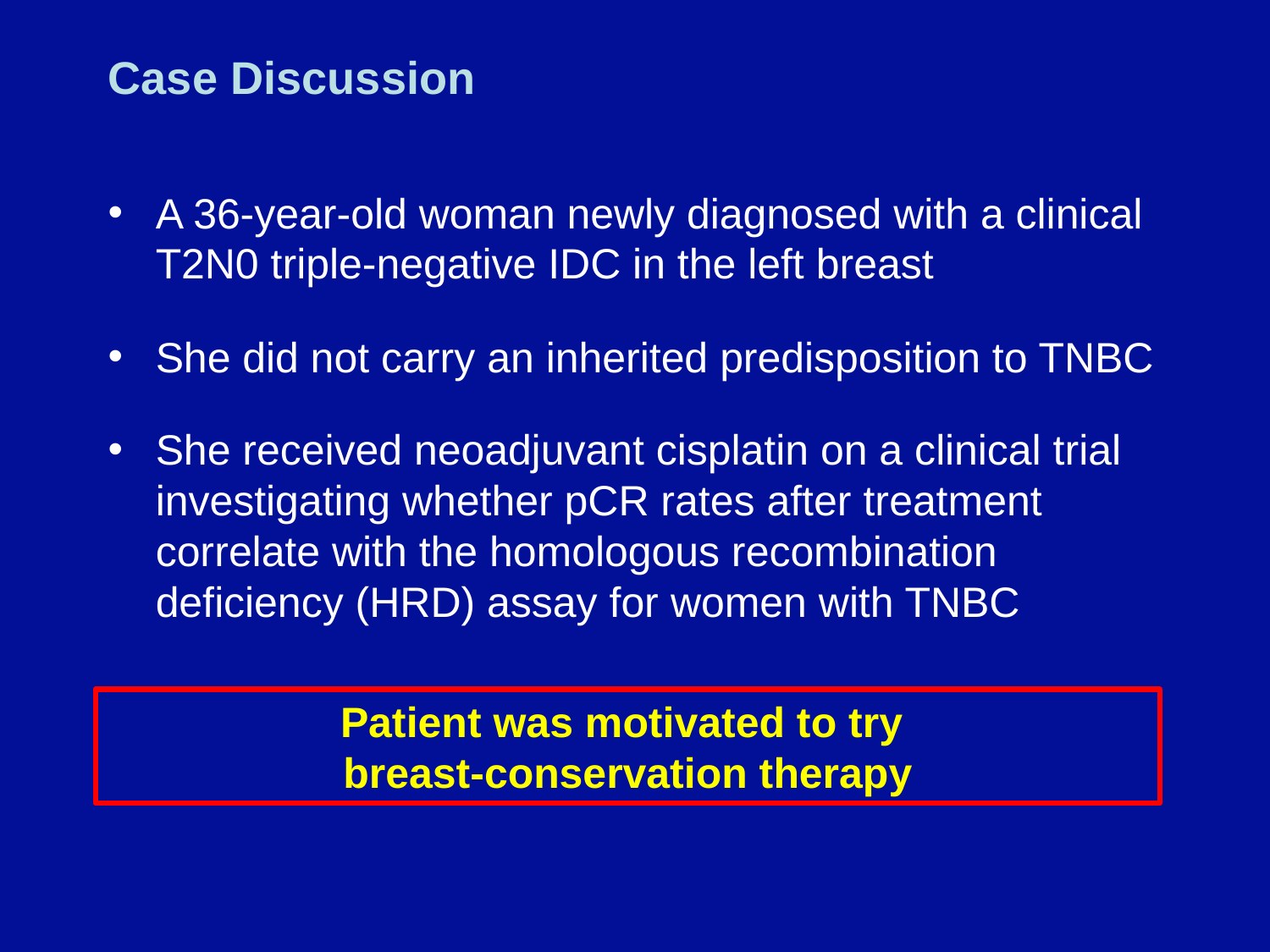

# Case Discussion
A 36-year-old woman newly diagnosed with a clinical T2N0 triple-negative IDC in the left breast
She did not carry an inherited predisposition to TNBC
She received neoadjuvant cisplatin on a clinical trial investigating whether pCR rates after treatment correlate with the homologous recombination deficiency (HRD) assay for women with TNBC
Patient was motivated to try
breast-conservation therapy